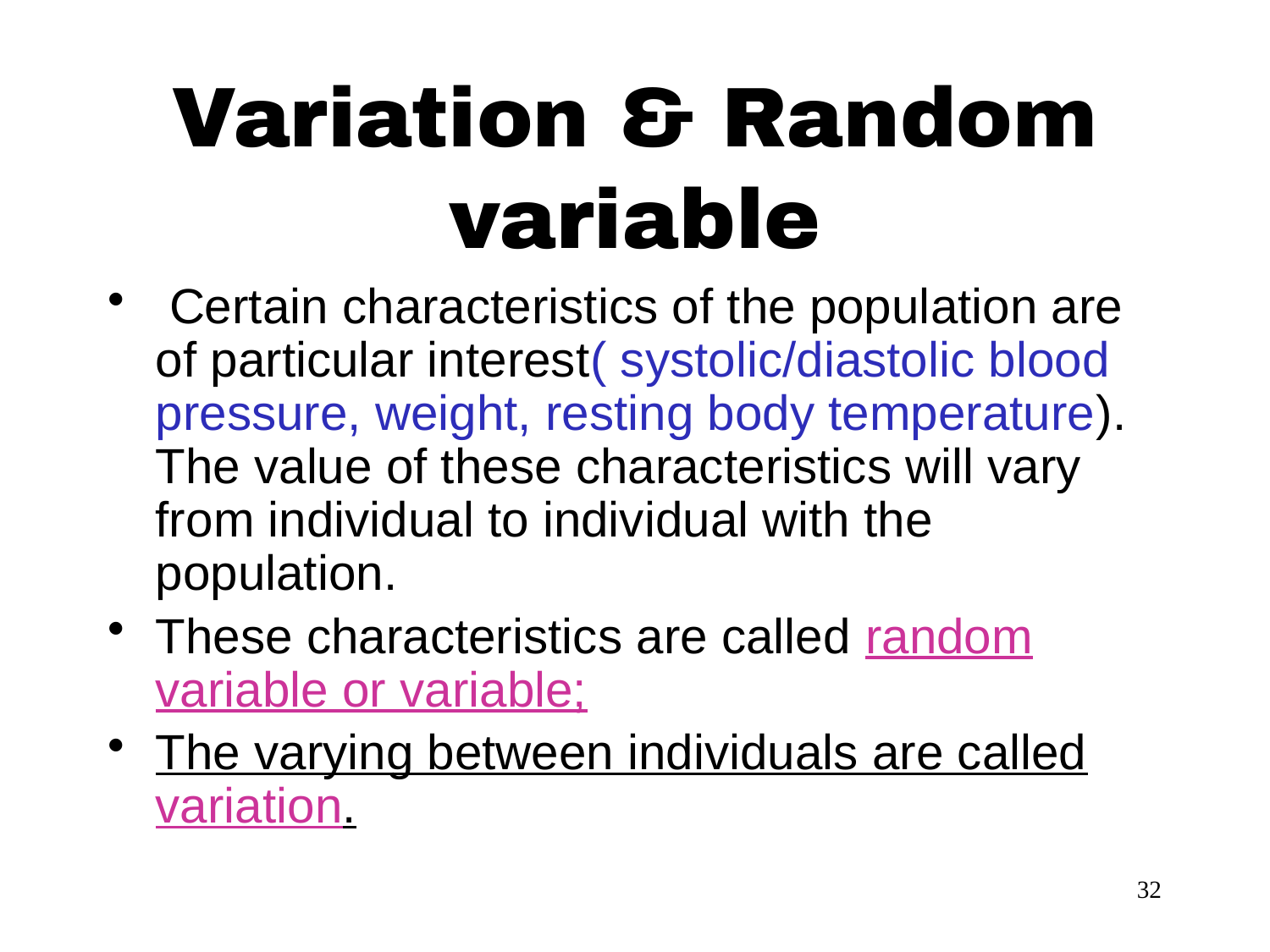

# Variation & Random variable
 Certain characteristics of the population are of particular interest( systolic/diastolic blood pressure, weight, resting body temperature). The value of these characteristics will vary from individual to individual with the population.
These characteristics are called random variable or variable;
The varying between individuals are called variation.

32